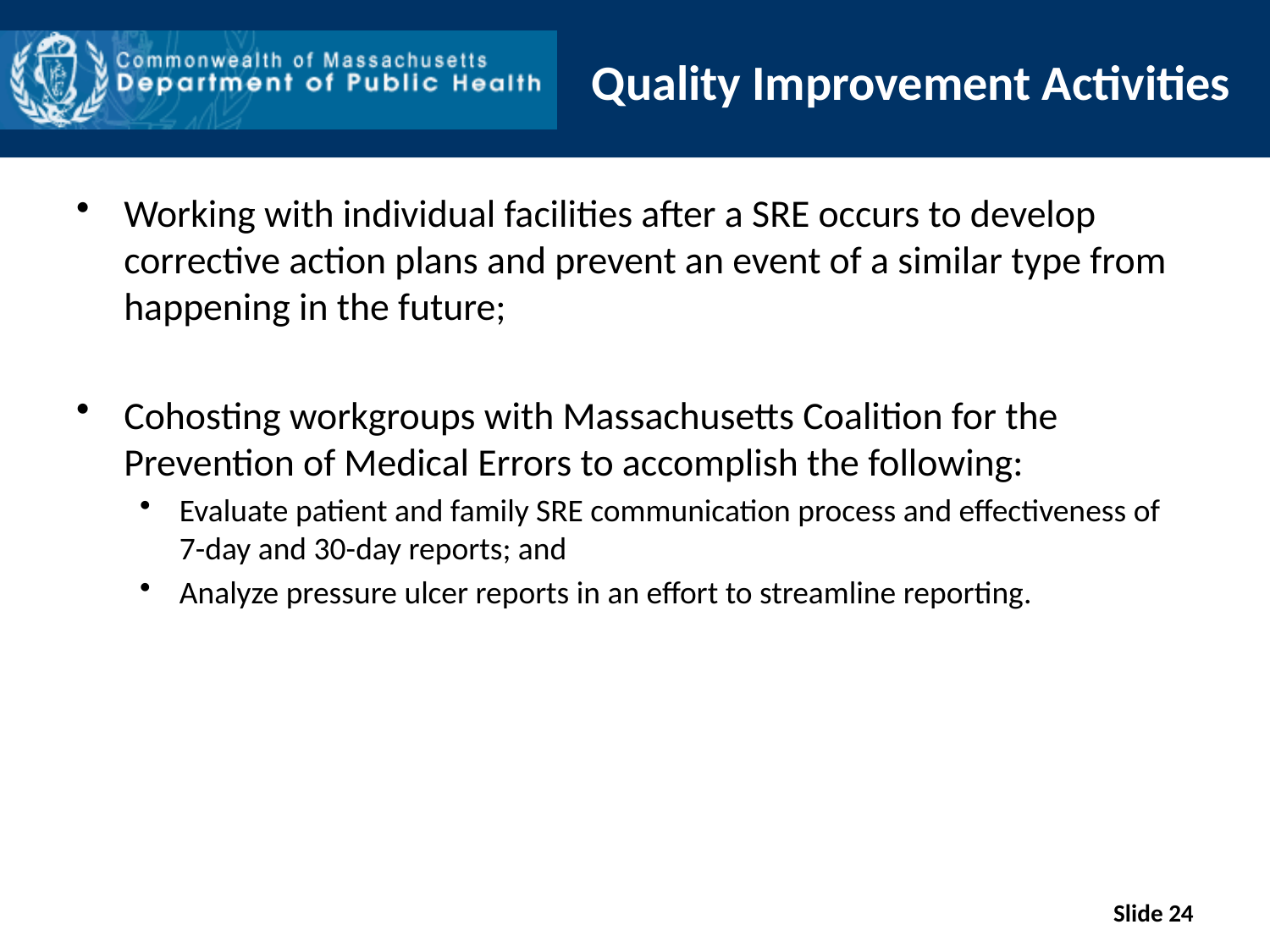

# Quality Improvement Activities
Working with individual facilities after a SRE occurs to develop corrective action plans and prevent an event of a similar type from happening in the future;

Cohosting workgroups with Massachusetts Coalition for the Prevention of Medical Errors to accomplish the following:
Evaluate patient and family SRE communication process and effectiveness of 7-day and 30-day reports; and
Analyze pressure ulcer reports in an effort to streamline reporting.
Slide 24